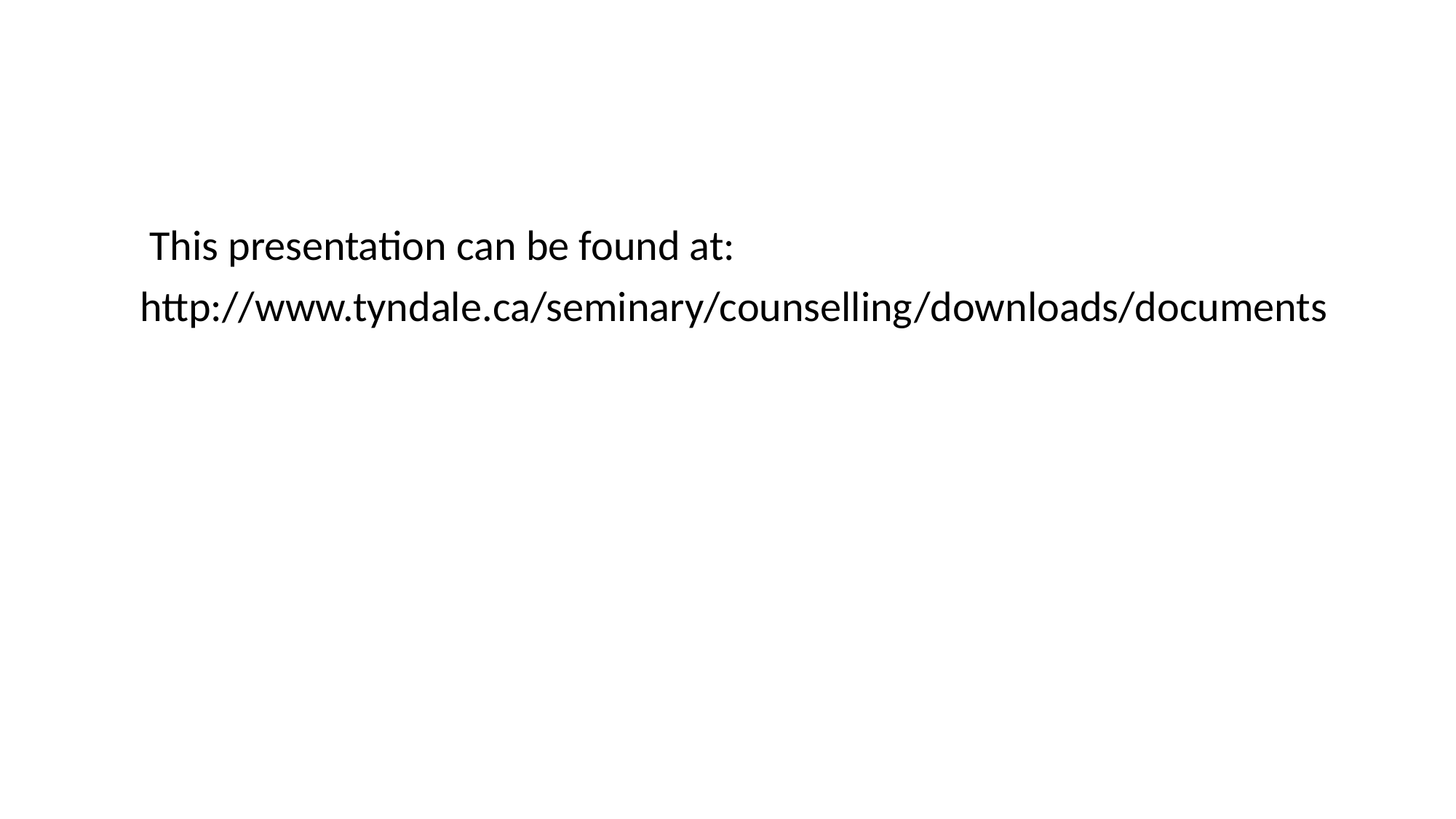

#
    This presentation can be found at:
   http://www.tyndale.ca/seminary/counselling/downloads/documents